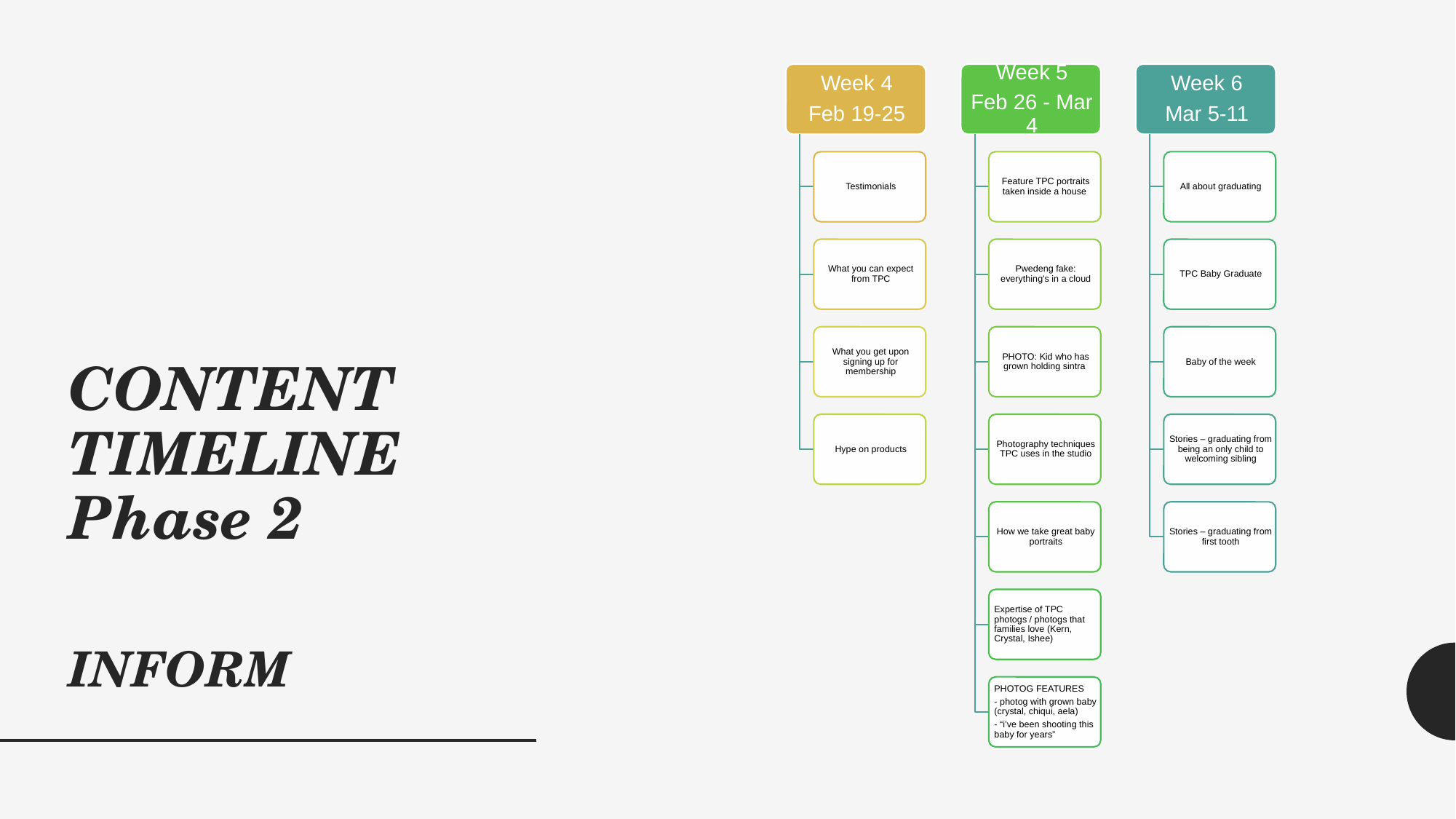

Week 4
Feb 19-25
Testimonials
What you can expect from TPC
What you get upon signing up for membership
Hype on products
Week 5
Feb 26 - Mar 4
Feature TPC portraits taken inside a house
Pwedeng fake: everything’s in a cloud
PHOTO: Kid who has grown holding sintra
Photography techniques TPC uses in the studio
How we take great baby portraits
Expertise of TPC photogs / photogs that families love (Kern, Crystal, Ishee)
PHOTOG FEATURES
- photog with grown baby (crystal, chiqui, aela)
- “i’ve been shooting this baby for years”
Week 6
Mar 5-11
All about graduating
TPC Baby Graduate
Baby of the week
Stories – graduating from being an only child to welcoming sibling
Stories – graduating from first tooth
# CONTENT TIMELINE Phase 2 INFORM